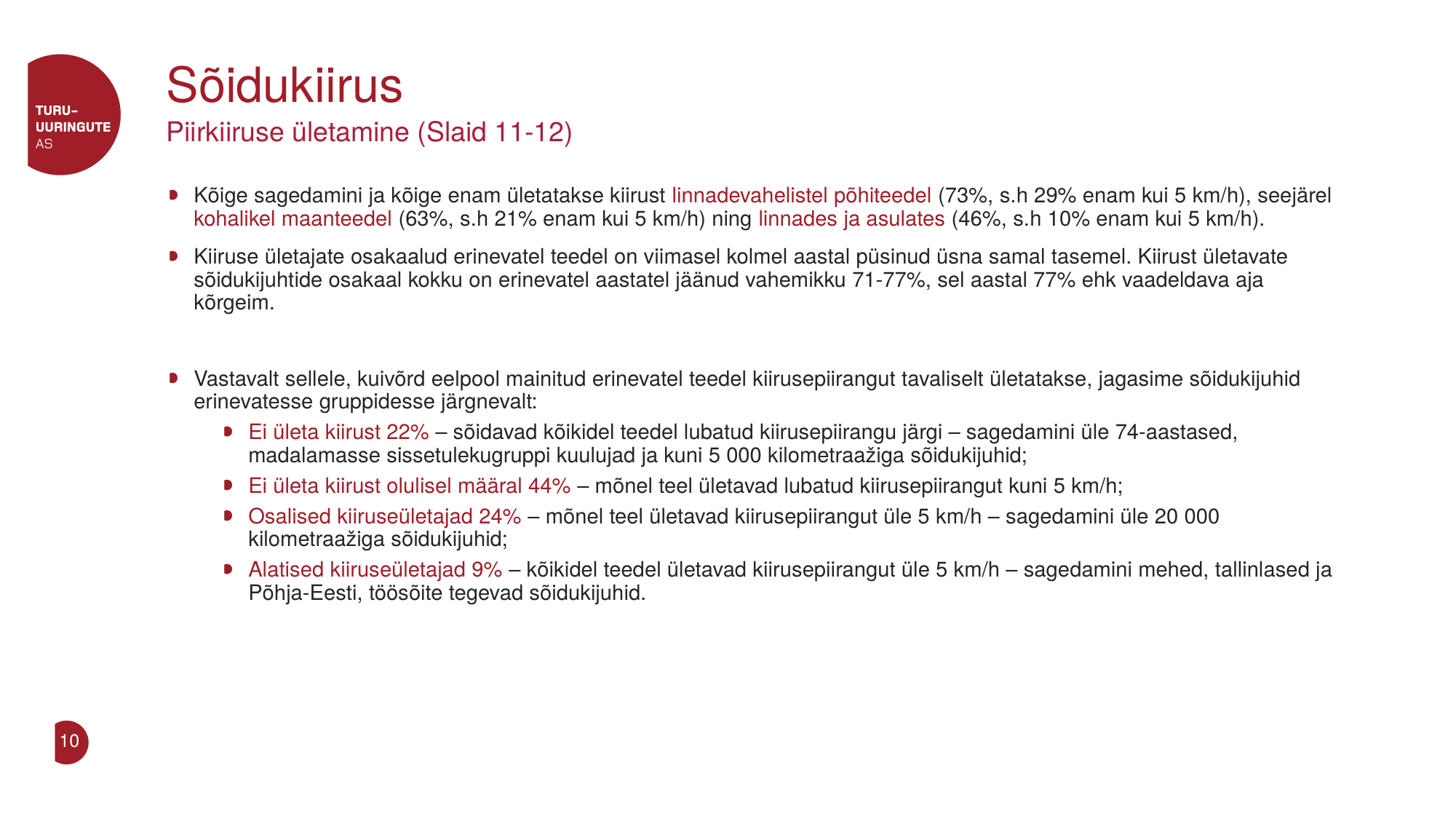

# Sõidukiirus
Piirkiiruse ületamine (Slaid 11-12)
Kõige sagedamini ja kõige enam ületatakse kiirust linnadevahelistel põhiteedel (73%, s.h 29% enam kui 5 km/h), seejärel kohalikel maanteedel (63%, s.h 21% enam kui 5 km/h) ning linnades ja asulates (46%, s.h 10% enam kui 5 km/h).
Kiiruse ületajate osakaalud erinevatel teedel on viimasel kolmel aastal püsinud üsna samal tasemel. Kiirust ületavate sõidukijuhtide osakaal kokku on erinevatel aastatel jäänud vahemikku 71-77%, sel aastal 77% ehk vaadeldava aja kõrgeim.

Vastavalt sellele, kuivõrd eelpool mainitud erinevatel teedel kiirusepiirangut tavaliselt ületatakse, jagasime sõidukijuhid erinevatesse gruppidesse järgnevalt:
Ei ületa kiirust 22% – sõidavad kõikidel teedel lubatud kiirusepiirangu järgi – sagedamini üle 74-aastased, madalamasse sissetulekugruppi kuulujad ja kuni 5 000 kilometraažiga sõidukijuhid;
Ei ületa kiirust olulisel määral 44% – mõnel teel ületavad lubatud kiirusepiirangut kuni 5 km/h;
Osalised kiiruseületajad 24% – mõnel teel ületavad kiirusepiirangut üle 5 km/h – sagedamini üle 20 000 kilometraažiga sõidukijuhid;
Alatised kiiruseületajad 9% – kõikidel teedel ületavad kiirusepiirangut üle 5 km/h – sagedamini mehed, tallinlased ja Põhja-Eesti, töösõite tegevad sõidukijuhid.